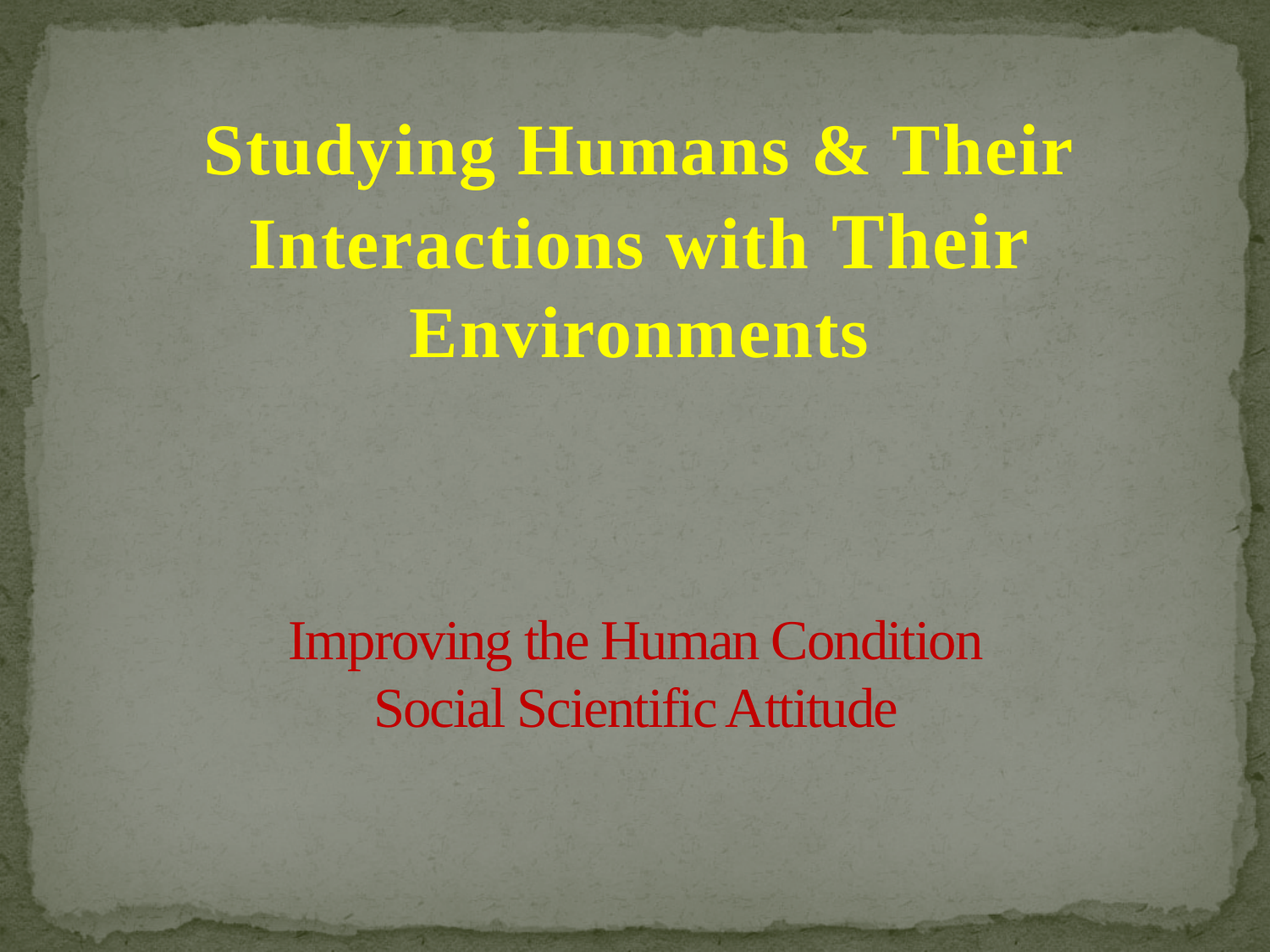

Studying Humans & Their Interactions with Their Environments
# Improving the Human Condition Social Scientific Attitude